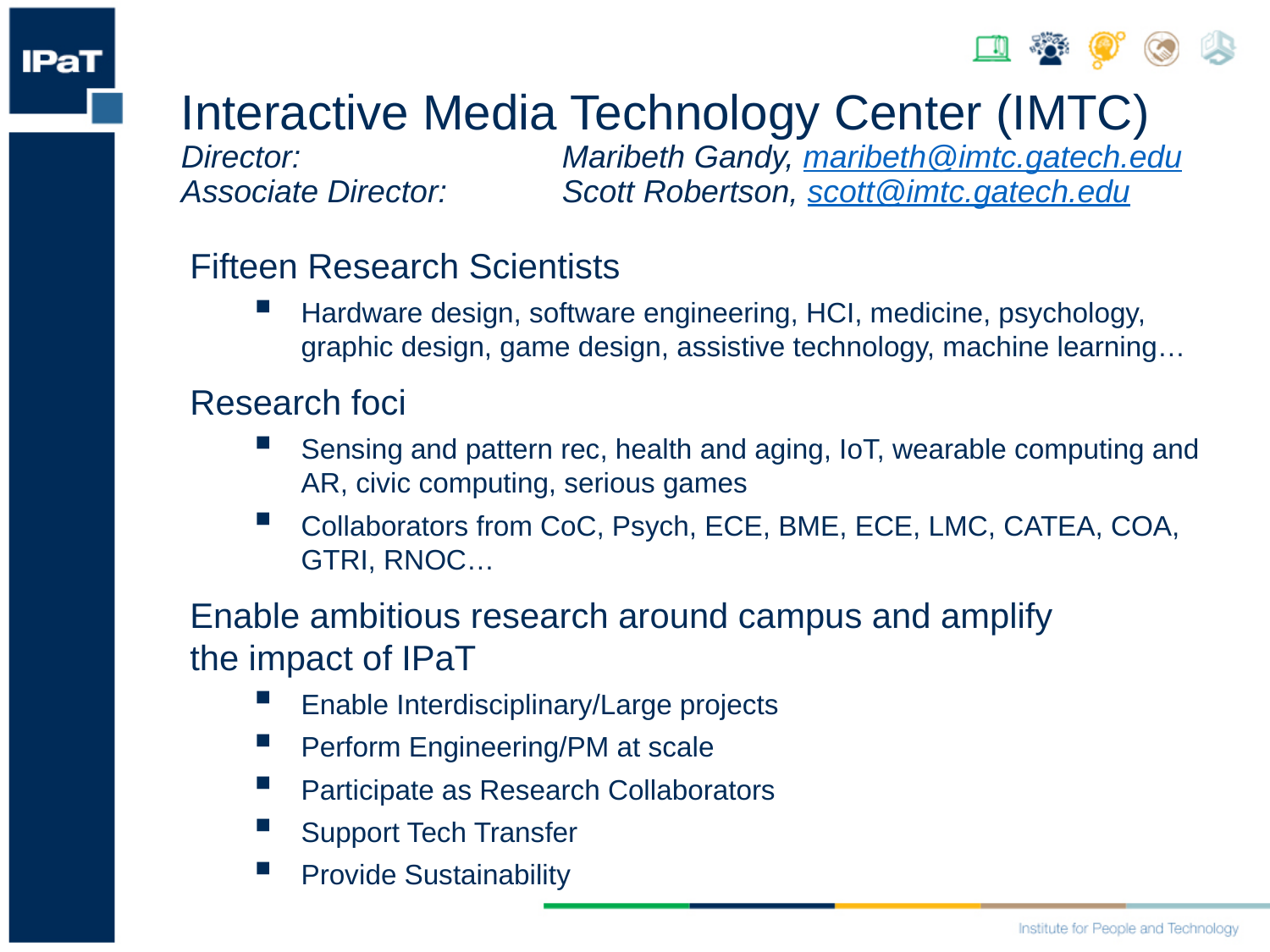

Interactive Media Technology Center (IMTC)
Director: 		Maribeth Gandy, maribeth@imtc.gatech.edu
Associate Director: 	Scott Robertson, scott@imtc.gatech.edu

Fifteen Research Scientists
Hardware design, software engineering, HCI, medicine, psychology, graphic design, game design, assistive technology, machine learning…
Research foci
Sensing and pattern rec, health and aging, IoT, wearable computing and AR, civic computing, serious games
Collaborators from CoC, Psych, ECE, BME, ECE, LMC, CATEA, COA, GTRI, RNOC…
Enable ambitious research around campus and amplify
the impact of IPaT
Enable Interdisciplinary/Large projects
Perform Engineering/PM at scale
Participate as Research Collaborators
Support Tech Transfer
Provide Sustainability